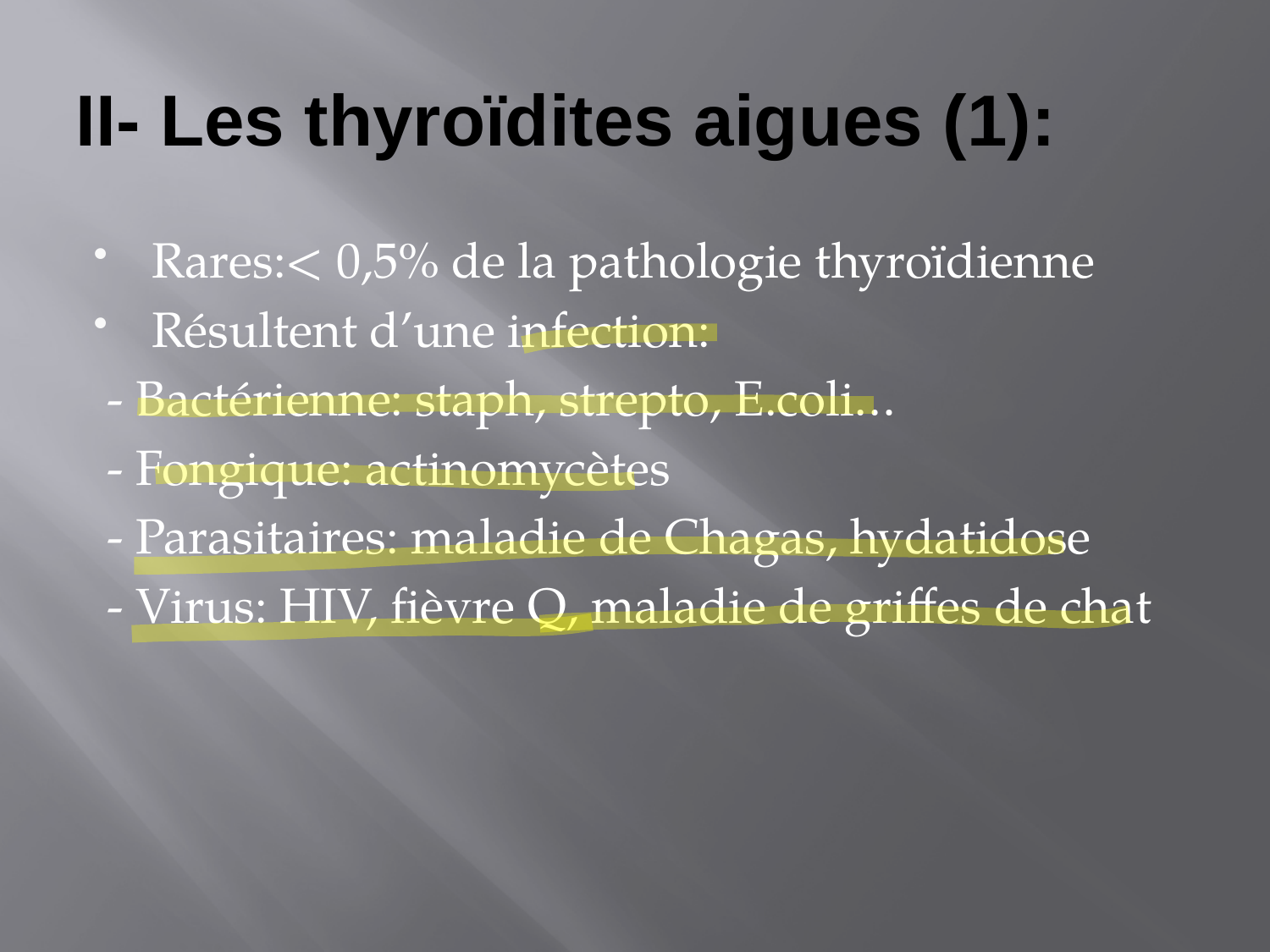

# II- Les thyroïdites aigues (1):
Rares:< 0,5% de la pathologie thyroïdienne
Résultent d’une infection:
 - Bactérienne: staph, strepto, E.coli…
 - Fongique: actinomycètes
 - Parasitaires: maladie de Chagas, hydatidose
 - Virus: HIV, fièvre Q, maladie de griffes de chat